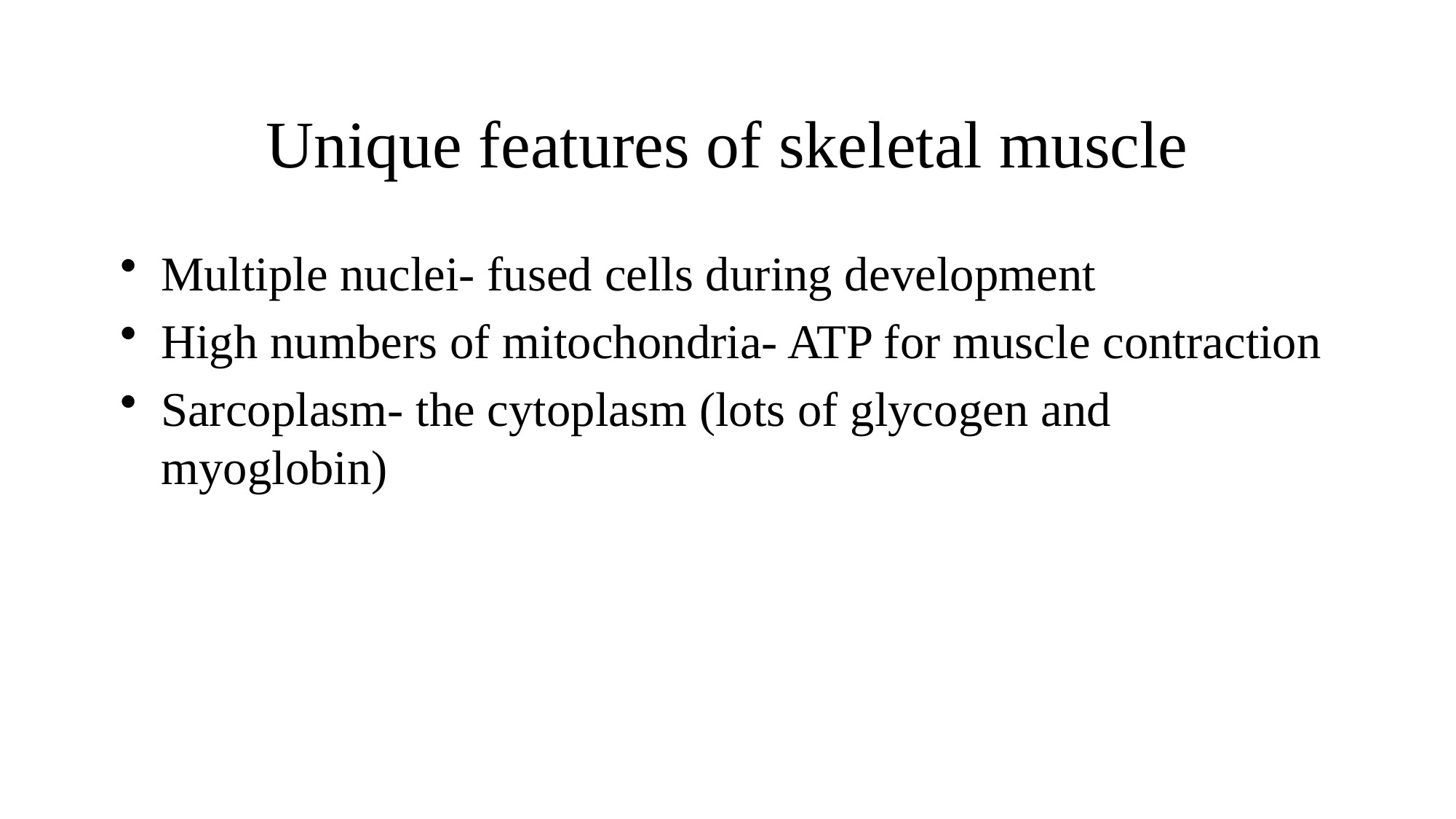

# Unique features of skeletal muscle
Multiple nuclei- fused cells during development
High numbers of mitochondria- ATP for muscle contraction
Sarcoplasm- the cytoplasm (lots of glycogen and myoglobin)